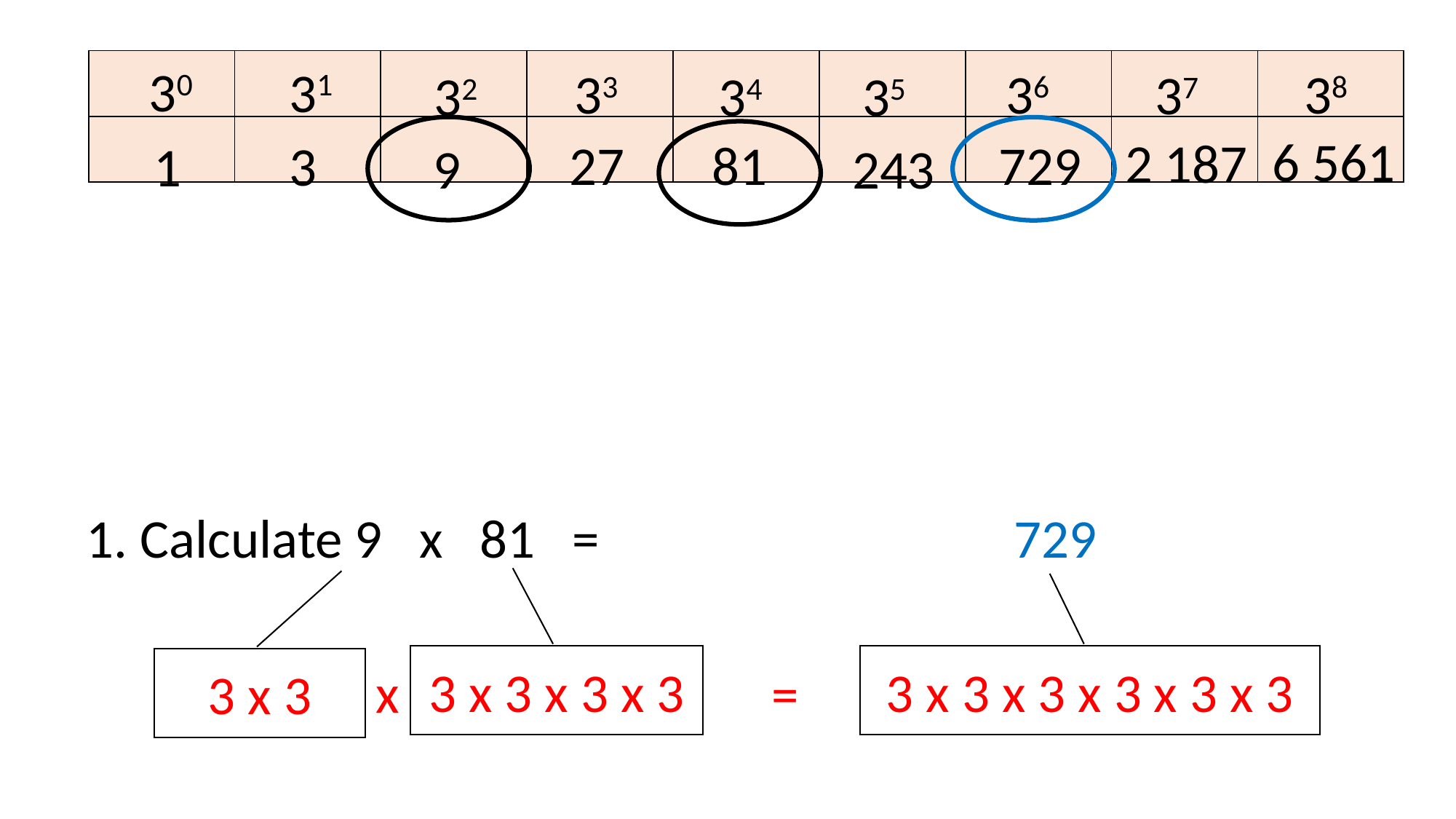

|  |  |  |  |  |  |  |  |  |
| --- | --- | --- | --- | --- | --- | --- | --- | --- |
|  |  |  |  |  |  |  |  |  |
30
31
36
38
33
37
32
34
35

6 561
2 187
729
81
27
3
1
9
243
1. Calculate 9   x   81   =
  729
3 x 3 x 3 x 3 x 3 x 3
3 x 3 x 3 x 3
3 x 3
x
=